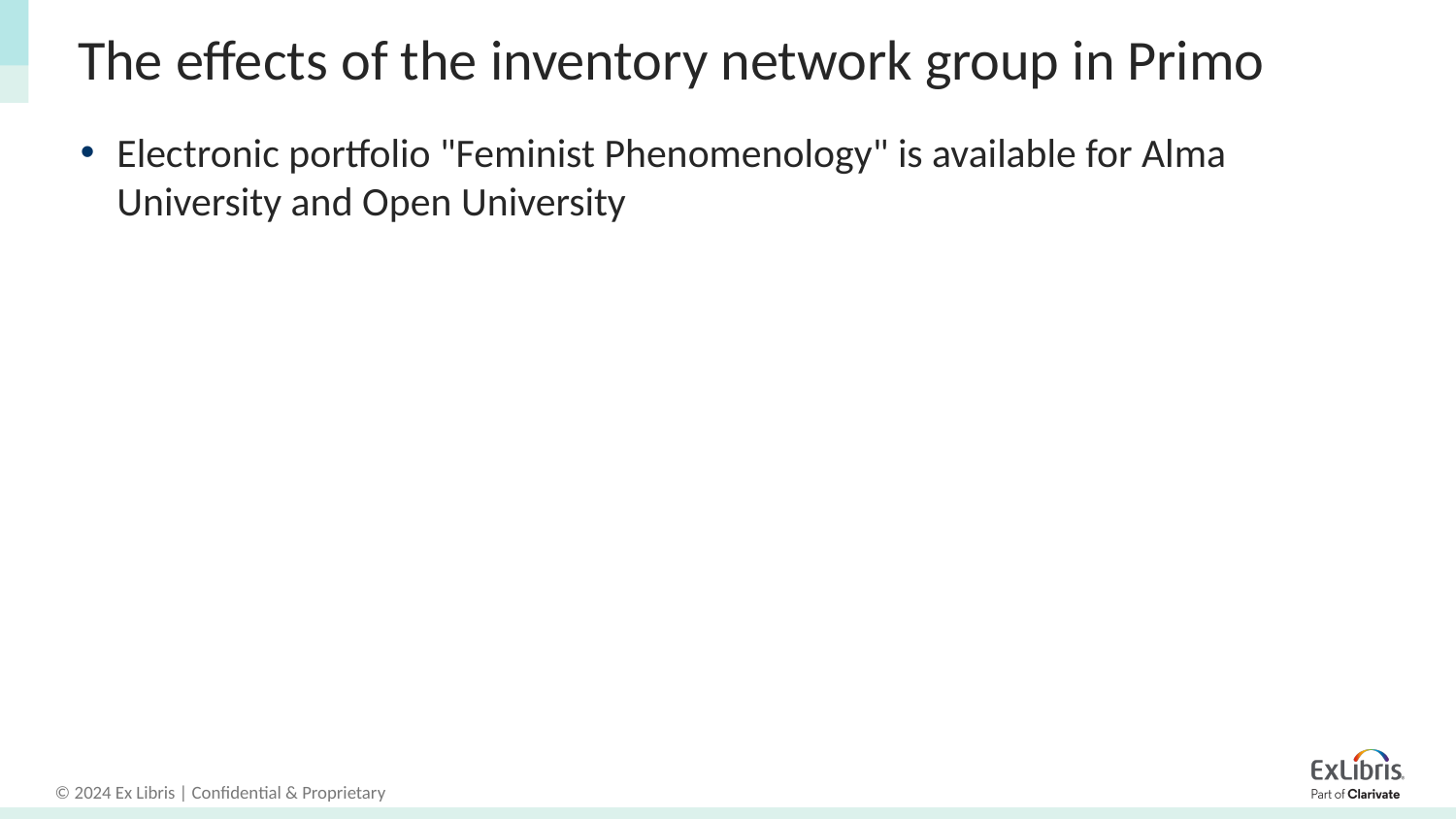

# The effects of the inventory network group in Primo
Electronic portfolio "Feminist Phenomenology" is available for Alma University and Open University